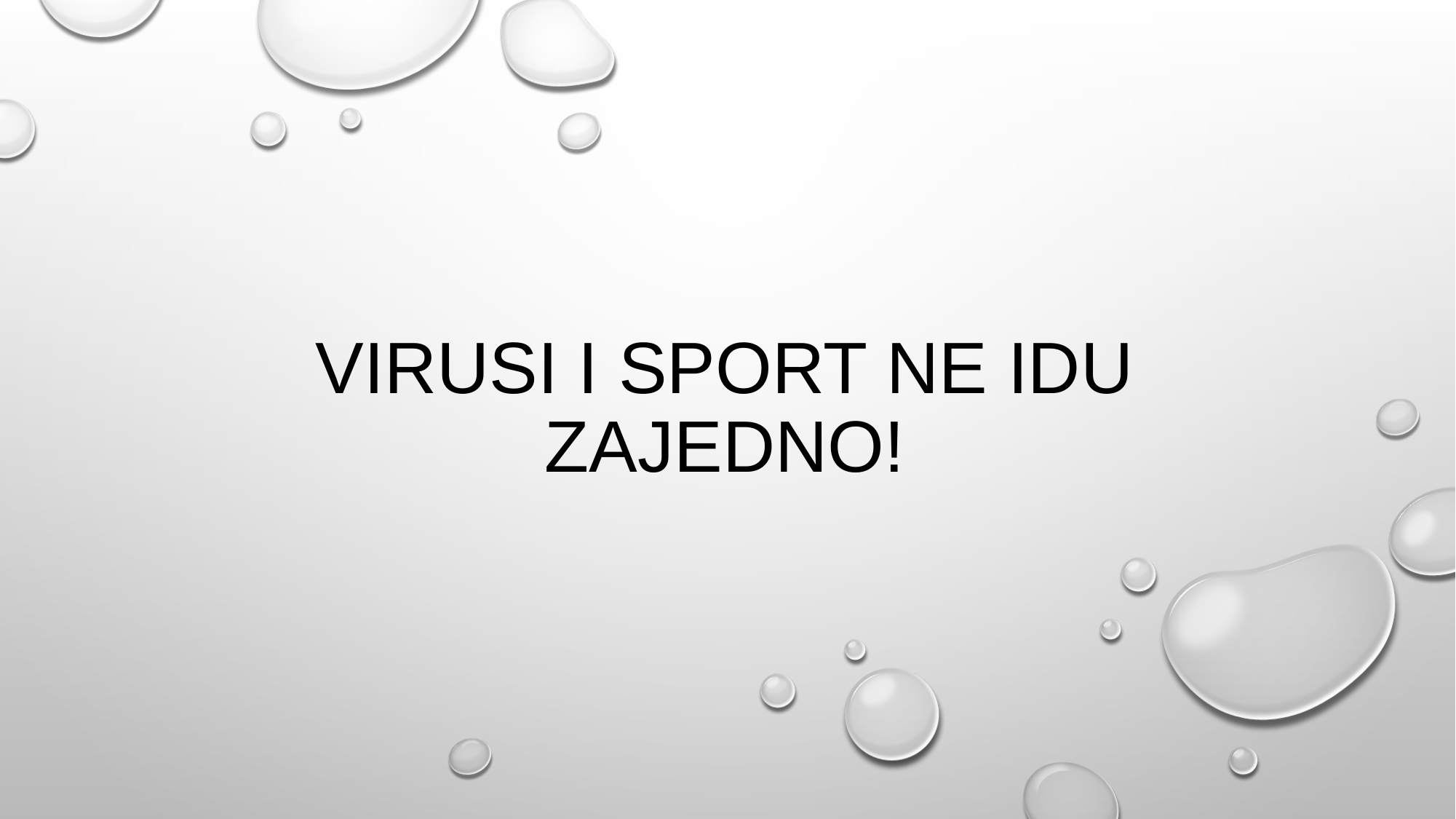

# VIRUSI I SPORT NE IDU ZAJEDNO!